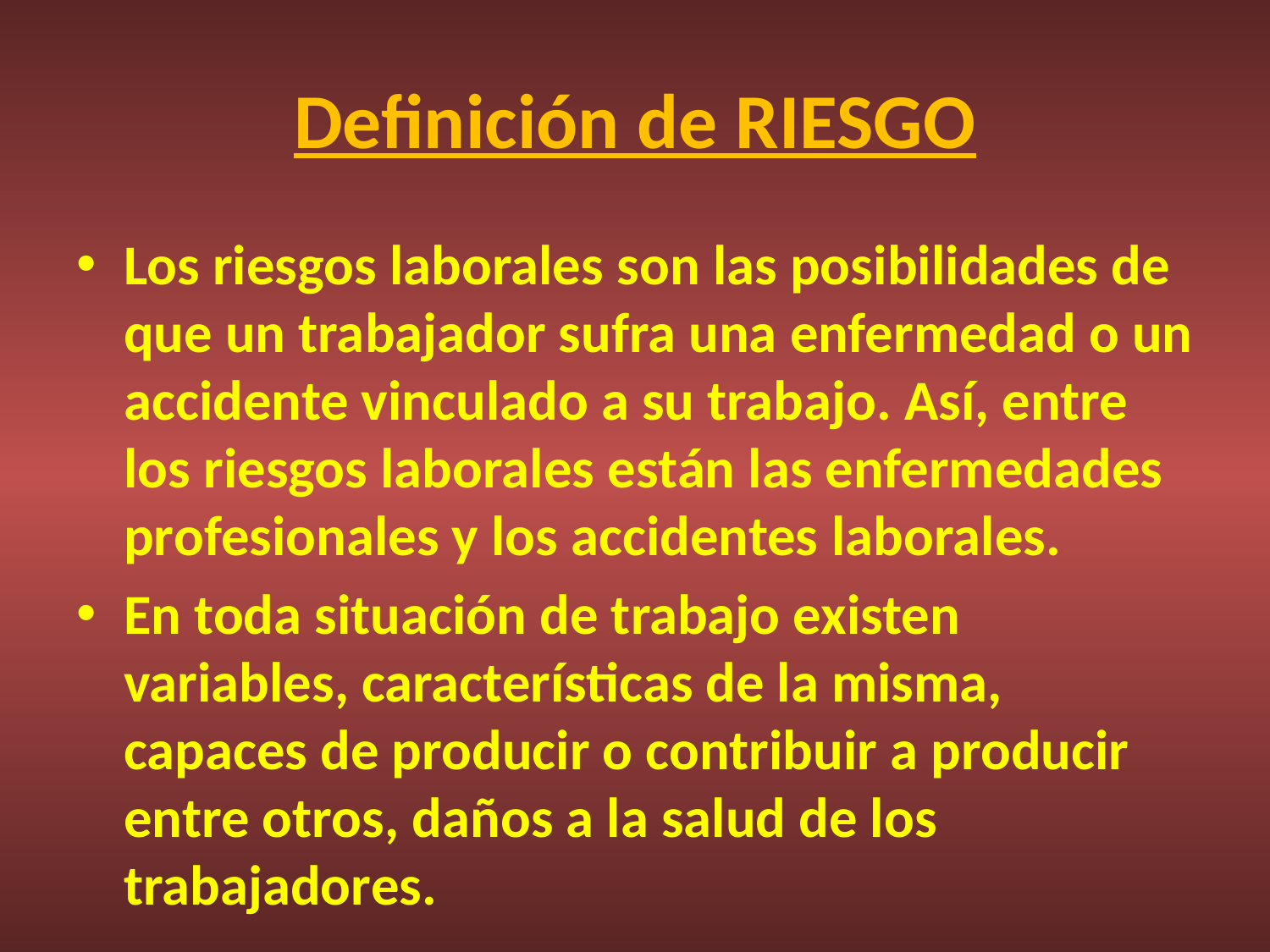

# Definición de RIESGO
Los riesgos laborales son las posibilidades de que un trabajador sufra una enfermedad o un accidente vinculado a su trabajo. Así, entre los riesgos laborales están las enfermedades profesionales y los accidentes laborales.
En toda situación de trabajo existen variables, características de la misma, capaces de producir o contribuir a producir entre otros, daños a la salud de los trabajadores.